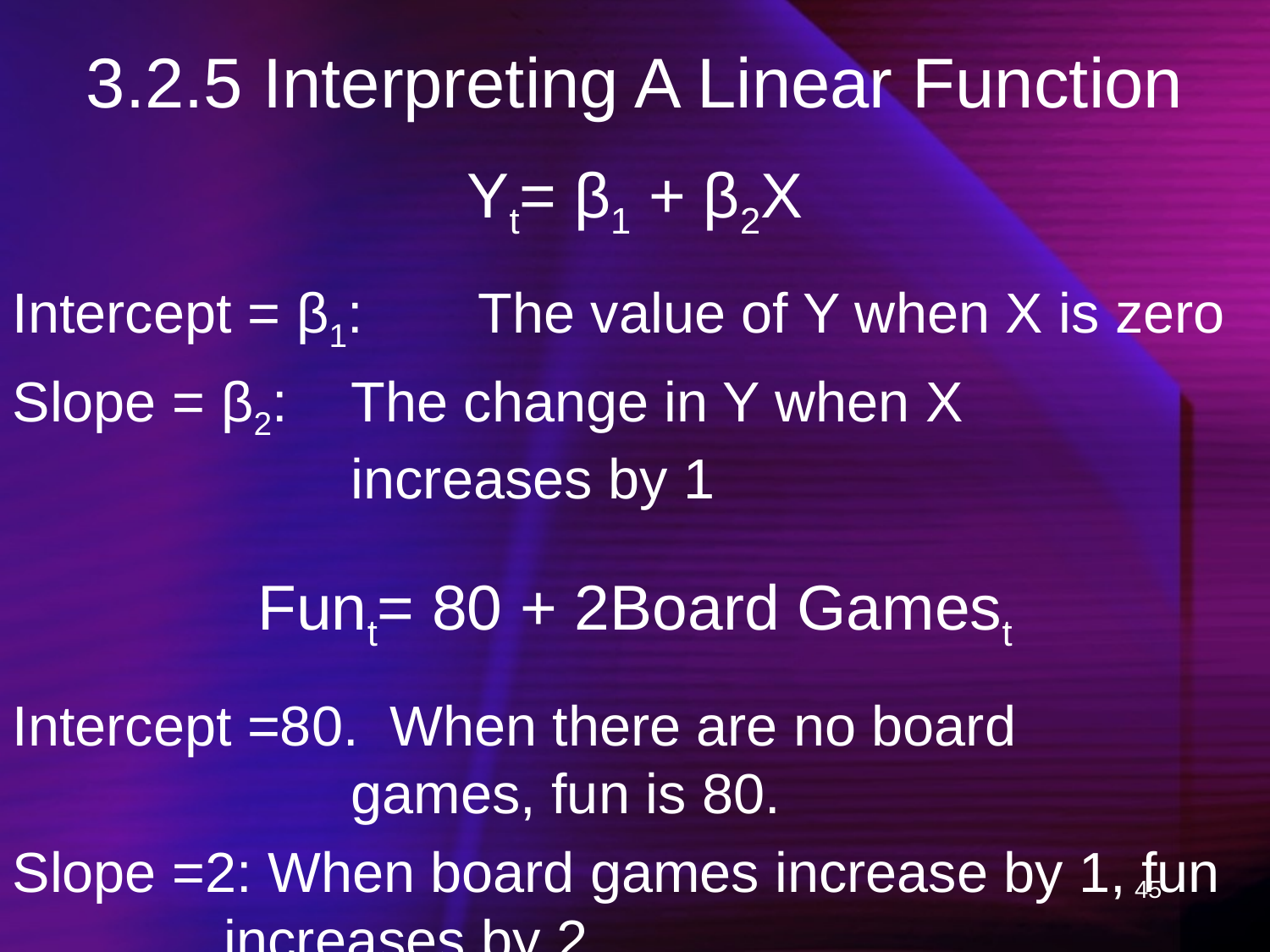

# 3.2.5 Interpreting A Linear Function
Yt= β1 + β2X

Intercept = β1: 	The value of Y when X is zero
Slope = β2: 	The change in Y when X 					increases by 1

Funt= 80 + 2Board Gamest

Intercept =80.  When there are no board 				games, fun is 80.
Slope =2: When board games increase by 1, fun 		increases by 2.

45